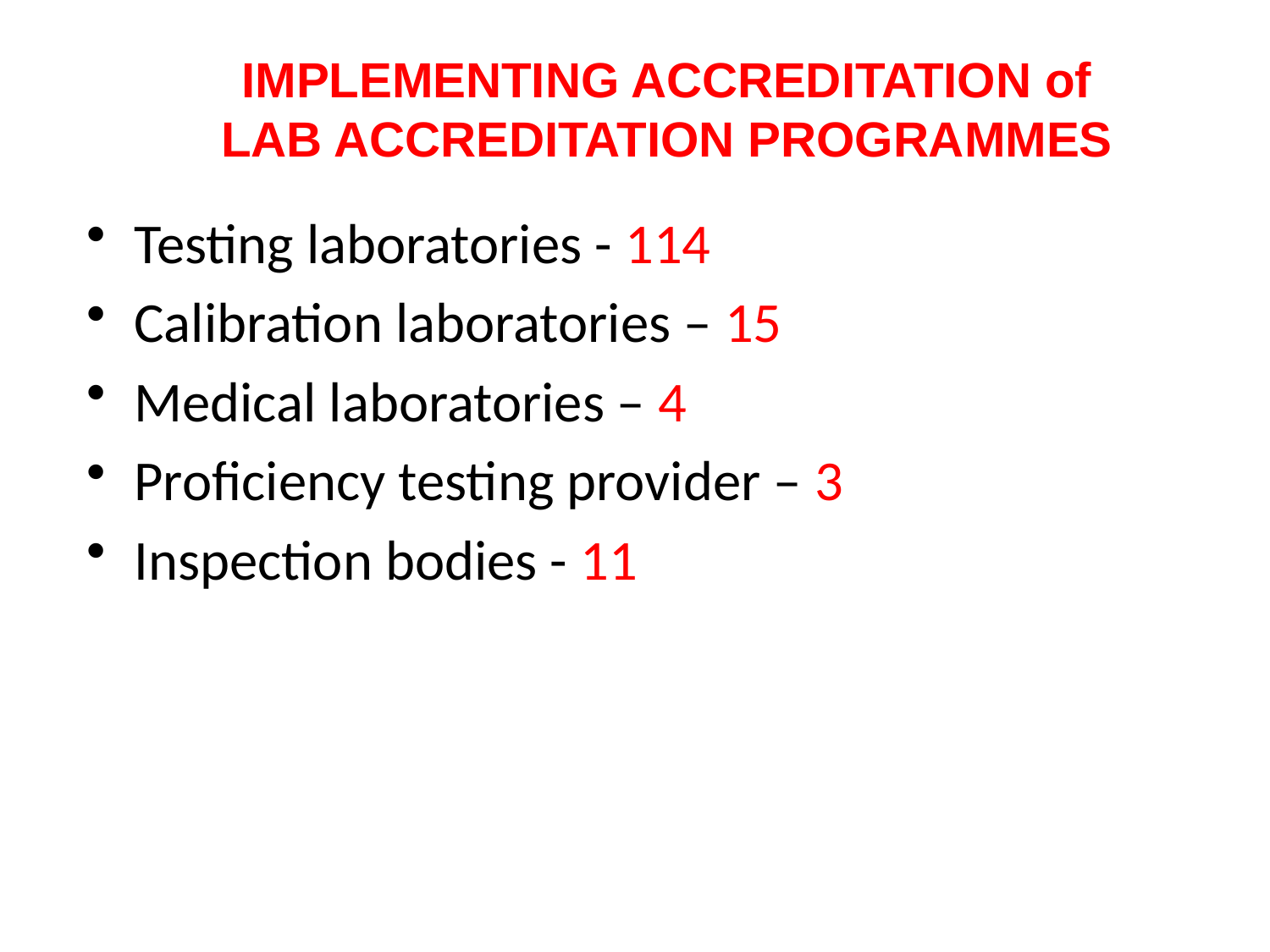

IMPLEMENTING ACCREDITATION of LAB ACCREDITATION PROGRAMMES
Testing laboratories - 114
Calibration laboratories – 15
Medical laboratories – 4
Proficiency testing provider – 3
Inspection bodies - 11